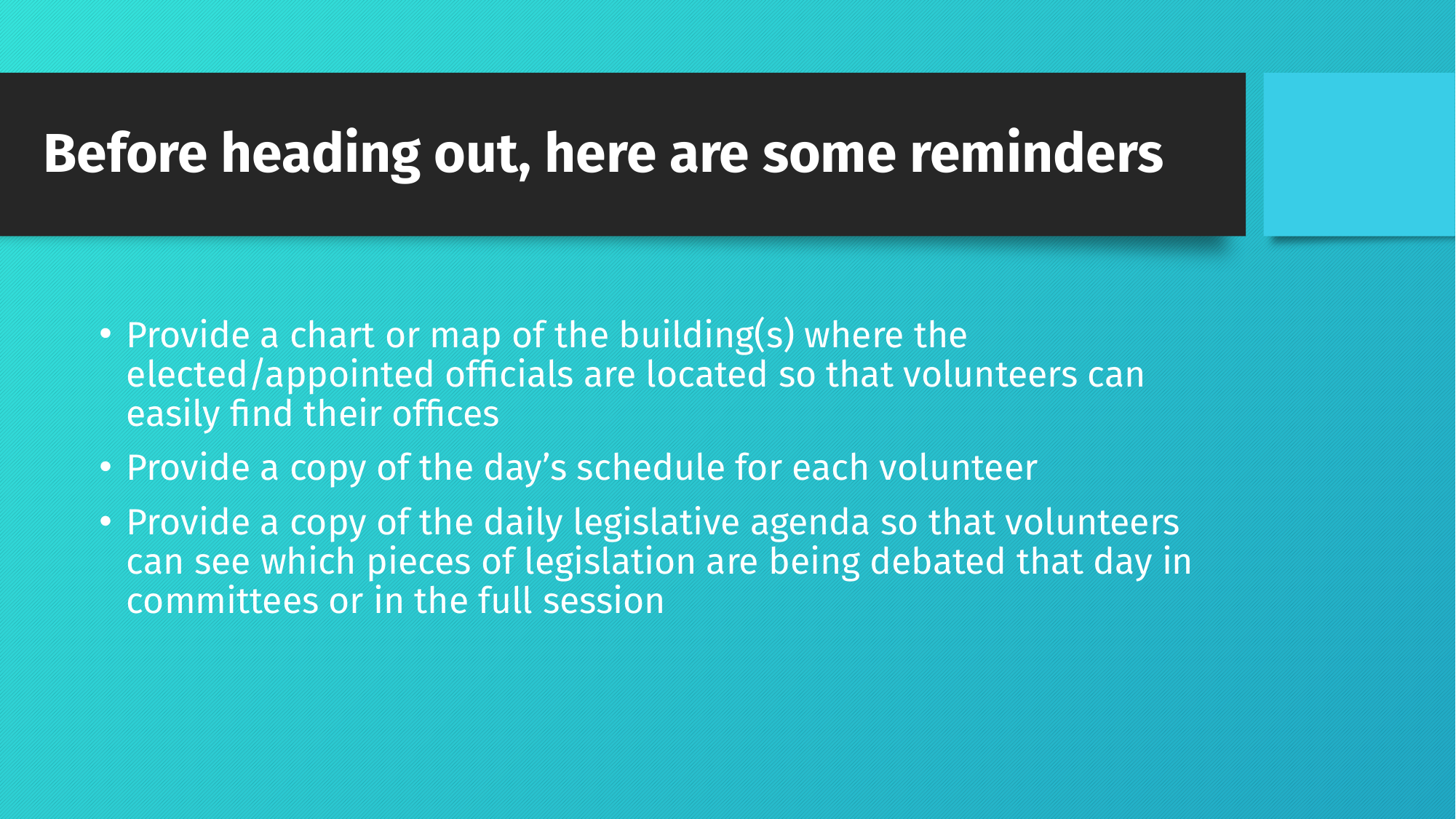

# Before heading out, here are some reminders
Provide a chart or map of the building(s) where the elected/appointed officials are located so that volunteers can easily find their offices
Provide a copy of the day’s schedule for each volunteer
Provide a copy of the daily legislative agenda so that volunteers can see which pieces of legislation are being debated that day in committees or in the full session